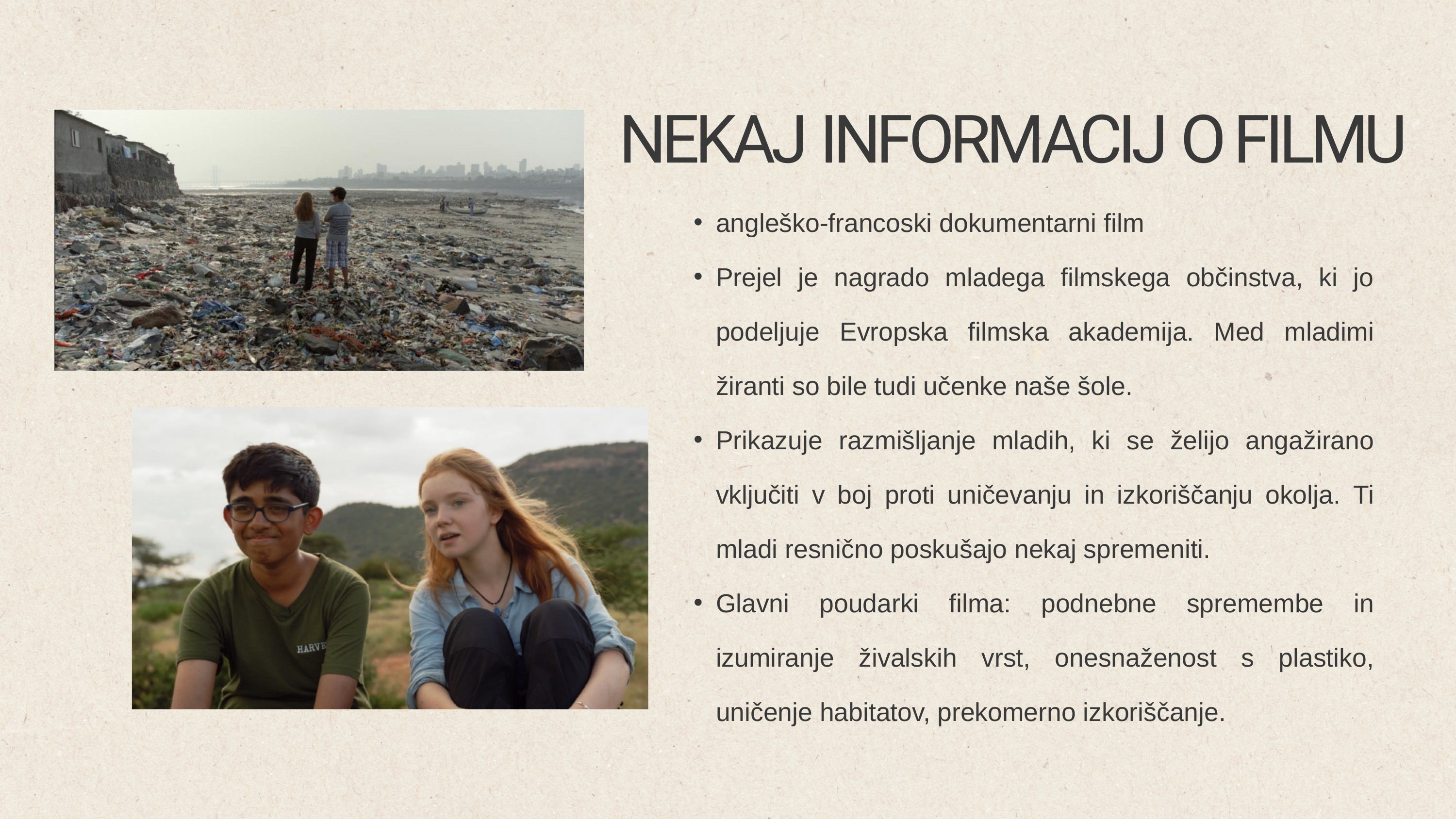

NEKAJ INFORMACIJ O FILMU

angleško-francoski dokumentarni film
Prejel je nagrado mladega filmskega občinstva, ki jo podeljuje Evropska filmska akademija. Med mladimi žiranti so bile tudi učenke naše šole.
Prikazuje razmišljanje mladih, ki se želijo angažirano vključiti v boj proti uničevanju in izkoriščanju okolja. Ti mladi resnično poskušajo nekaj spremeniti.
Glavni poudarki filma: podnebne spremembe in izumiranje živalskih vrst, onesnaženost s plastiko, uničenje habitatov, prekomerno izkoriščanje.